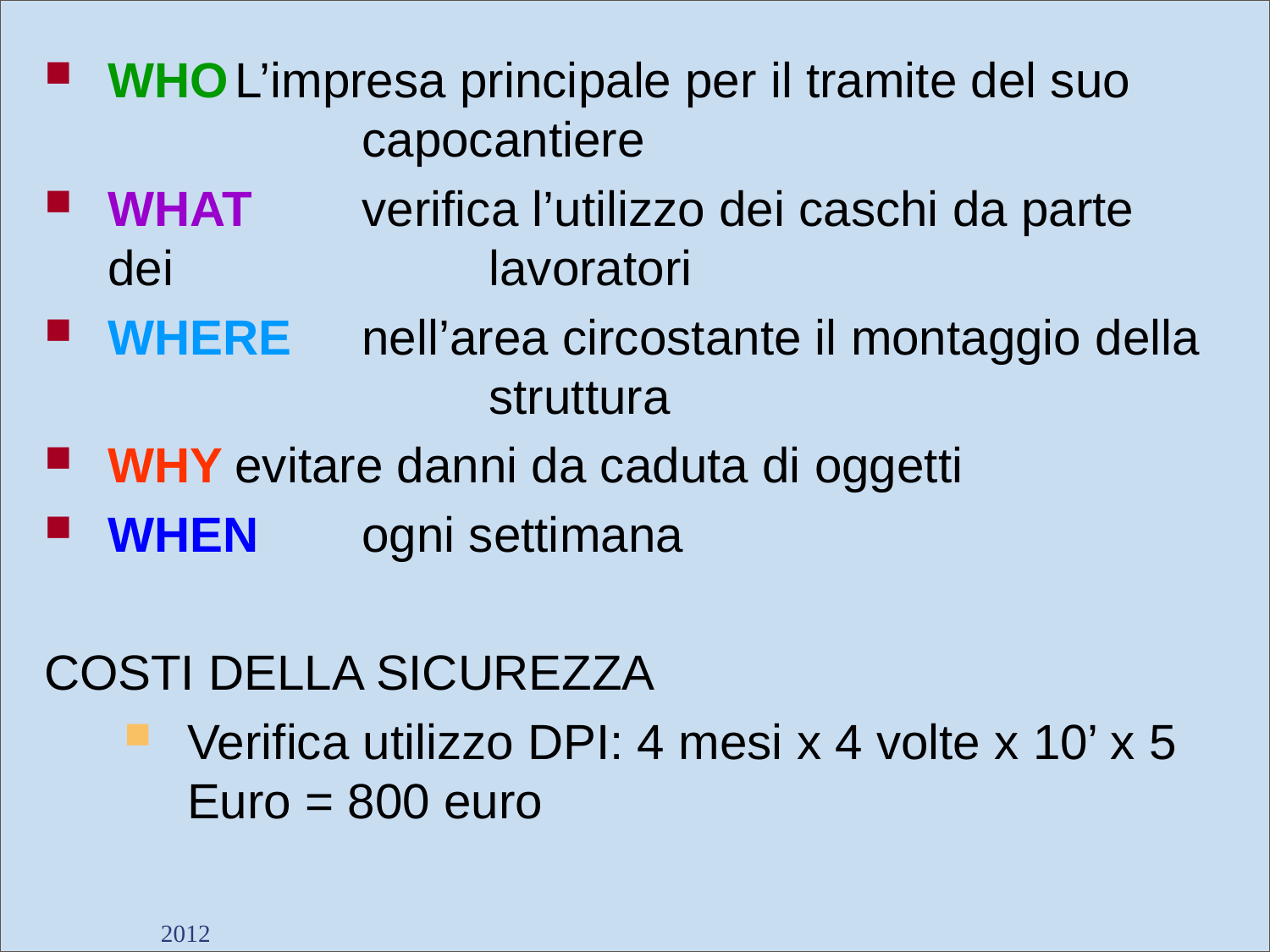

WHO	L’impresa principale per il tramite del suo 		capocantiere
WHAT	verifica l’utilizzo dei caschi da parte dei 			lavoratori
WHERE	nell’area circostante il montaggio della 			struttura
WHY	evitare danni da caduta di oggetti
WHEN	ogni settimana

COSTI DELLA SICUREZZA
Verifica utilizzo DPI: 4 mesi x 4 volte x 10’ x 5 Euro = 800 euro
2012
Dott. Giancarlo Negrello
50